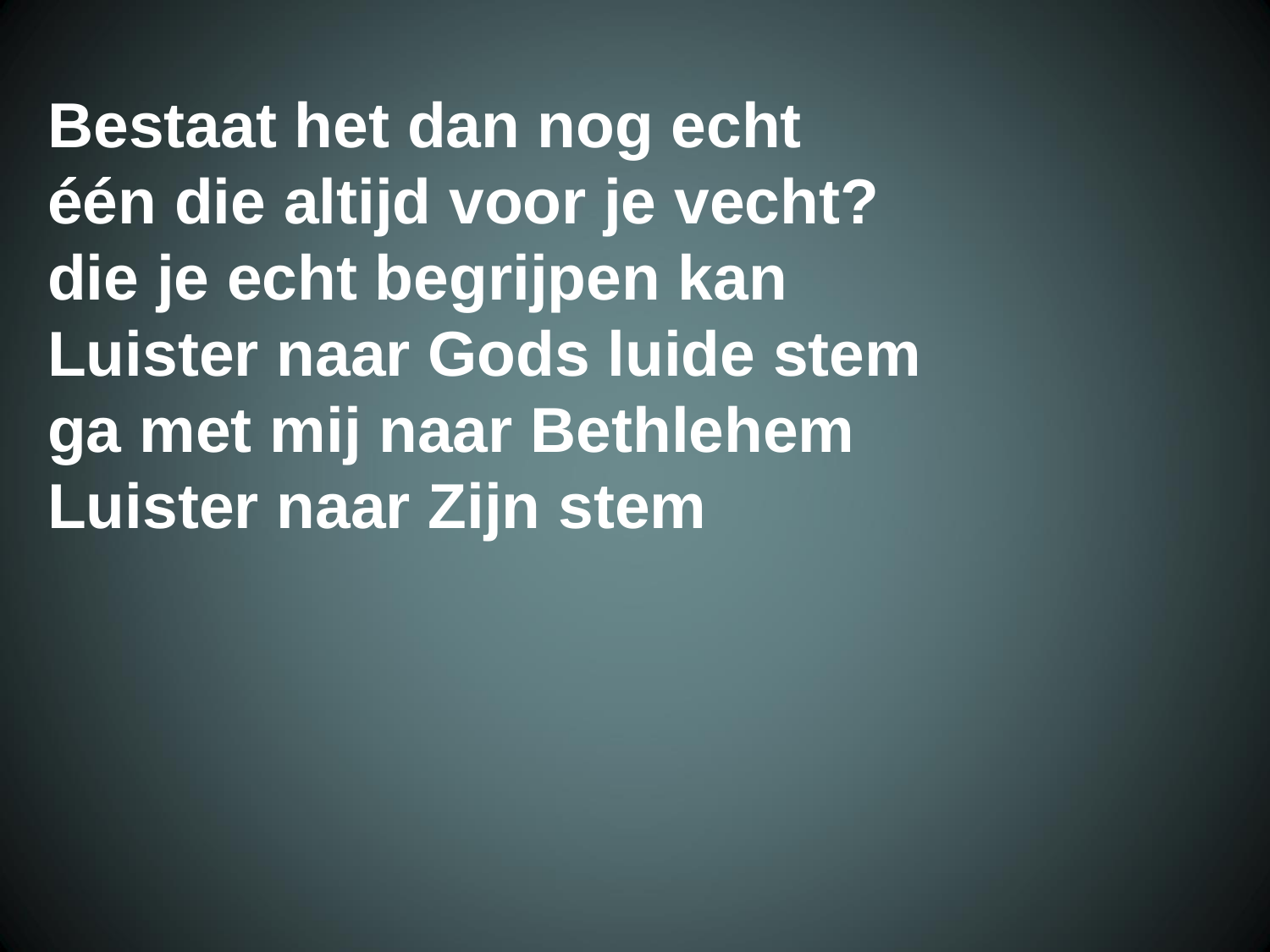

Bestaat het dan nog echt
  één die altijd voor je vecht?
  die je echt begrijpen kan
  Luister naar Gods luide stem
  ga met mij naar Bethlehem
  Luister naar Zijn stem